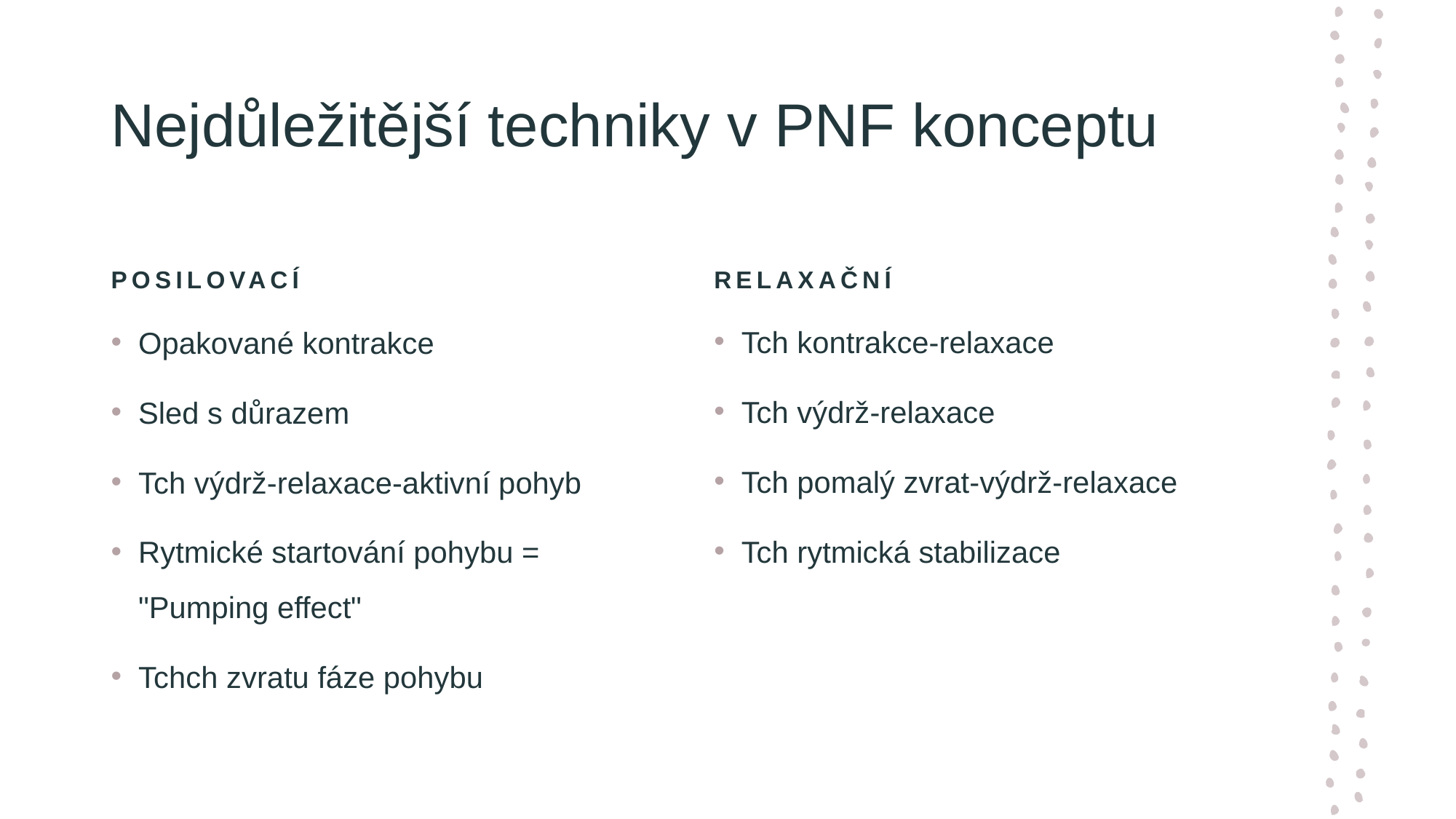

# Nejdůležitější techniky v PNF konceptu
POSILOVACÍ
RELAXAČNÍ
Tch kontrakce-relaxace
Tch výdrž-relaxace
Tch pomalý zvrat-výdrž-relaxace
Tch rytmická stabilizace
Opakované kontrakce
Sled s důrazem
Tch výdrž-relaxace-aktivní pohyb
Rytmické startování pohybu = "Pumping effect"
Tchch zvratu fáze pohybu